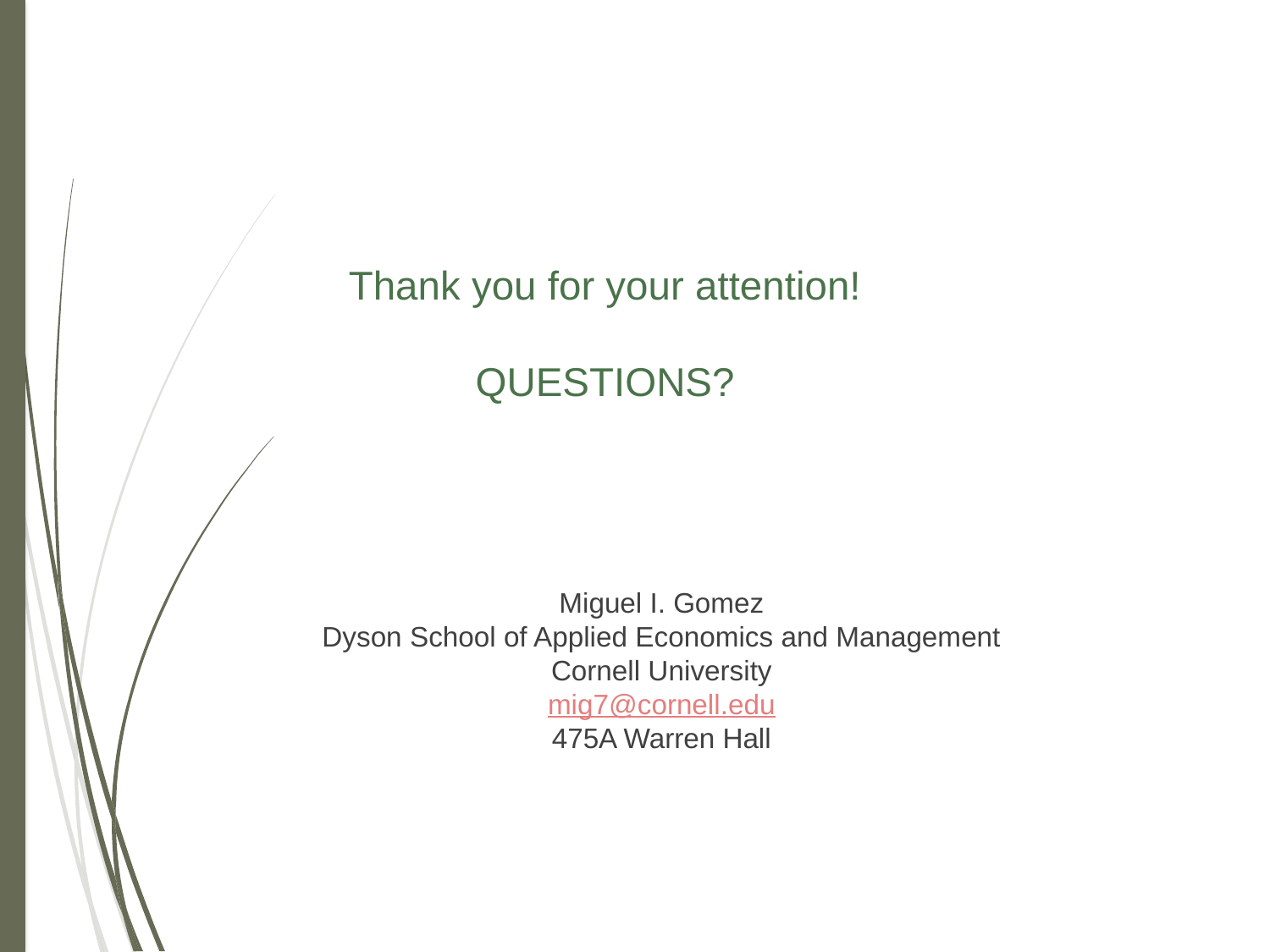

# Thank you for your attention! QUESTIONS?

Miguel I. Gomez
Dyson School of Applied Economics and Management
Cornell University
mig7@cornell.edu
475A Warren Hall